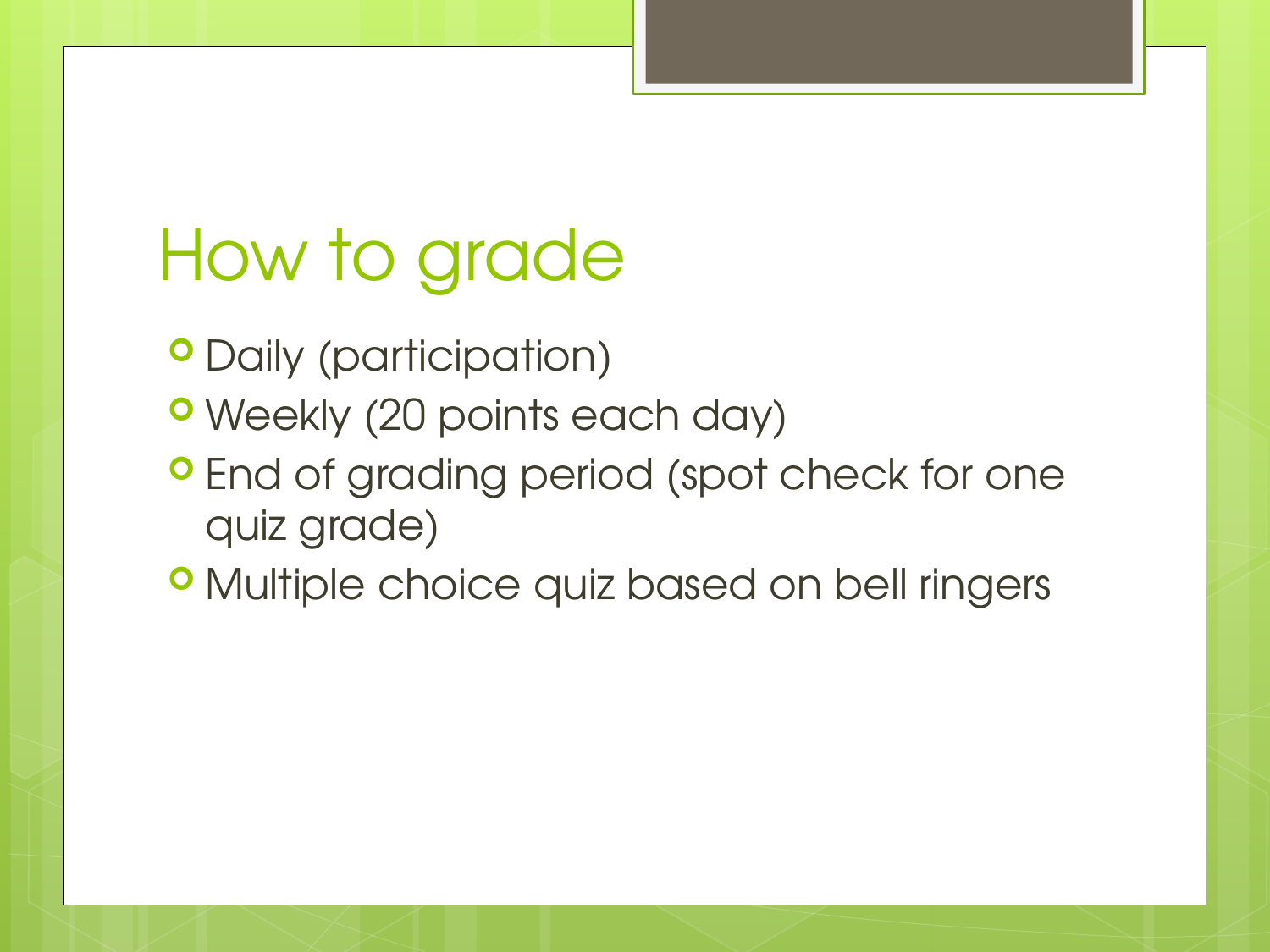

# How to grade
Daily (participation)
Weekly (20 points each day)
End of grading period (spot check for one quiz grade)
Multiple choice quiz based on bell ringers